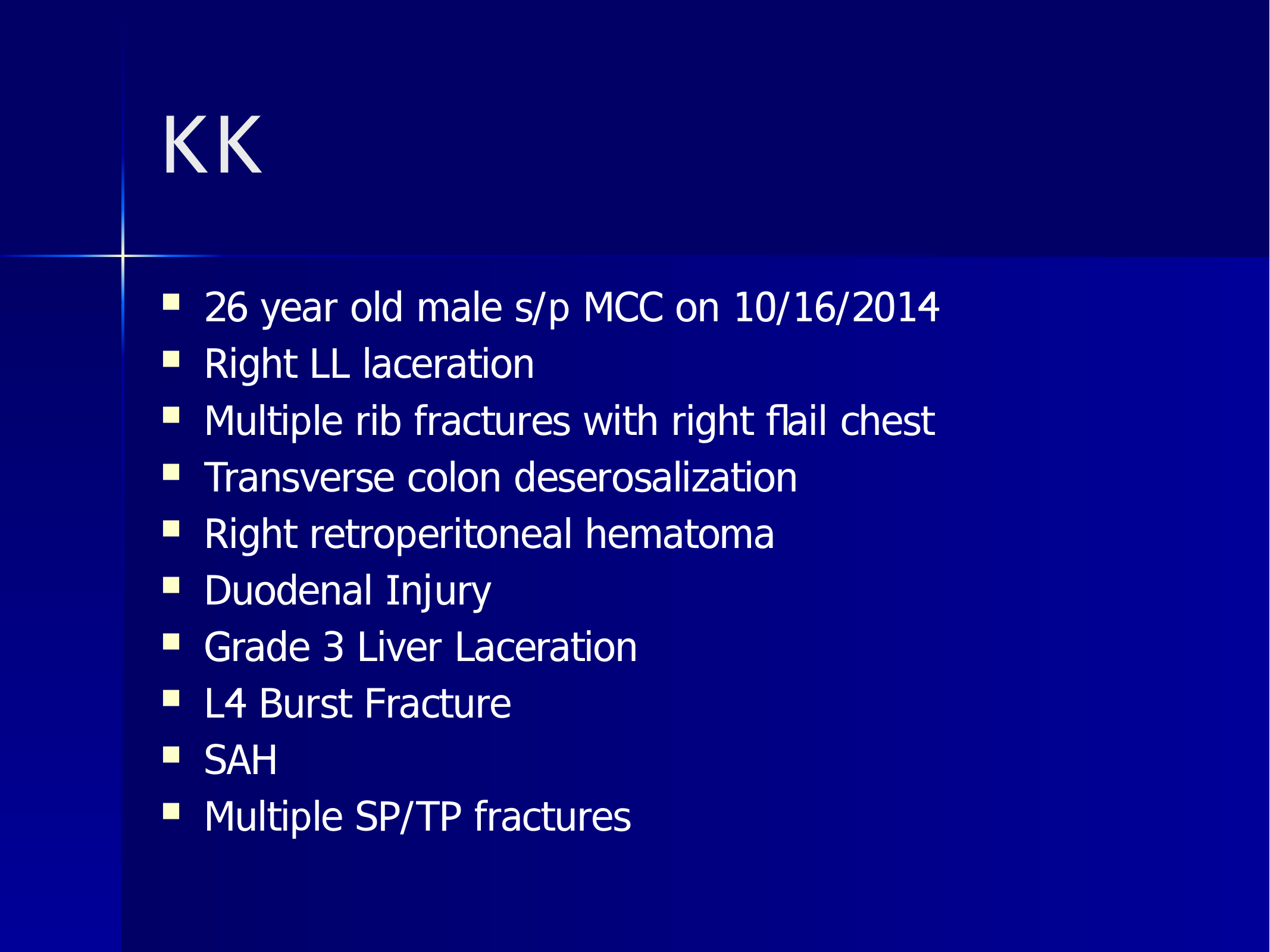

# KK
26 year old male s/p MCC on 10/16/2014
Right LL laceration
Multiple rib fractures with right flail chest
Transverse colon deserosalization
Right retroperitoneal hematoma
Duodenal Injury
Grade 3 Liver Laceration
L4 Burst Fracture
SAH
Multiple SP/TP fractures